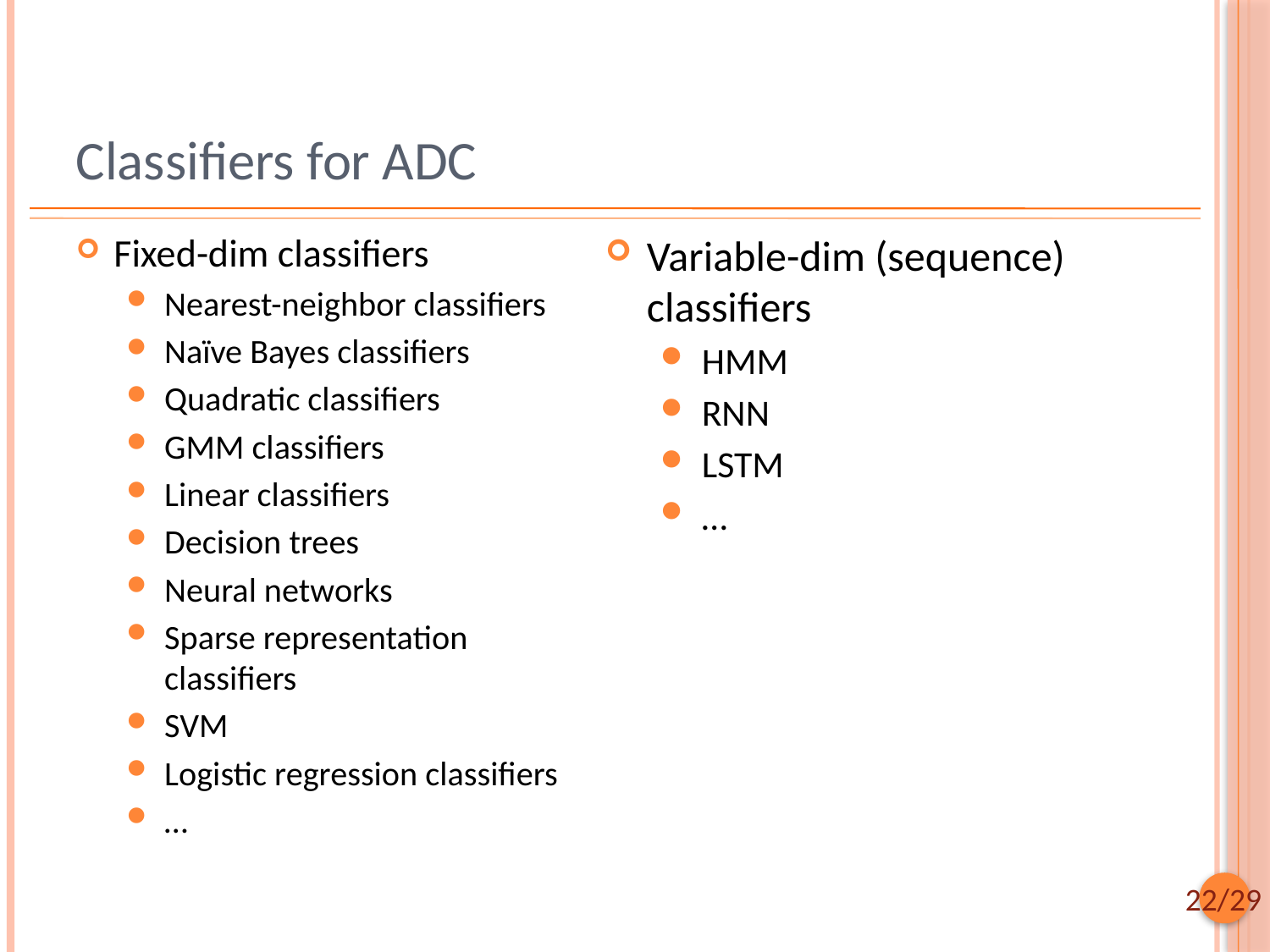

# Classifiers for ADC
Fixed-dim classifiers
Nearest-neighbor classifiers
Naïve Bayes classifiers
Quadratic classifiers
GMM classifiers
Linear classifiers
Decision trees
Neural networks
Sparse representation classifiers
SVM
Logistic regression classifiers
…
Variable-dim (sequence) classifiers
HMM
RNN
LSTM
…